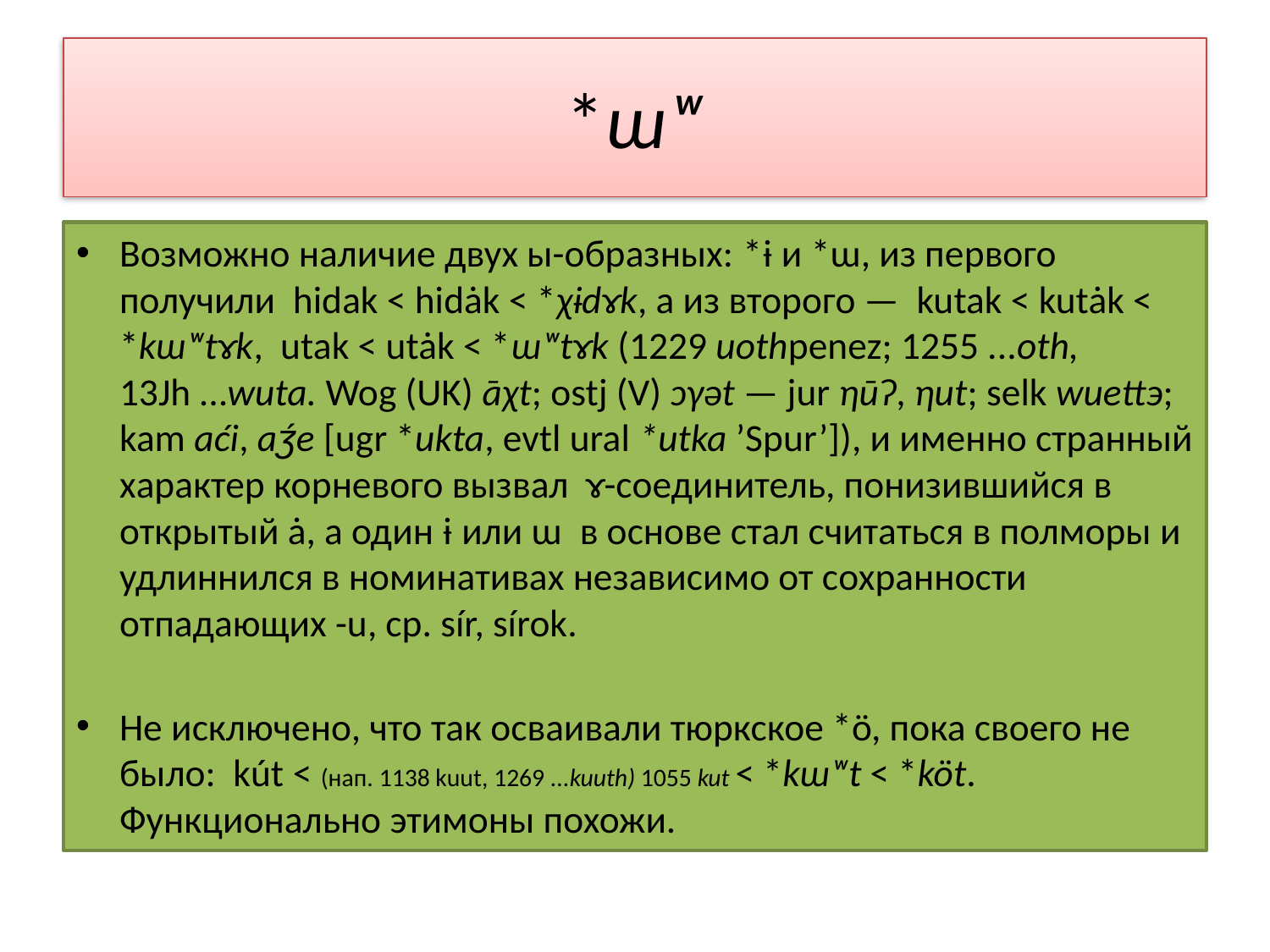

# *ɯʷ
Возможно наличие двух ы-образных: *ɨ и *ɯ, из первого получили  hidak < hidȧk < *χɨdɤk, а из второго —  kutak < kutȧk < *kɯʷtɤk,  utak < utȧk < *ɯʷtɤk (1229 uothpenez; 1255 ...oth, 13Jh ...wuta. Wog (UK) āχt; ostj (V) ɔγǝt — jur ƞūʔ, ƞut; selk wuettэ; kam aći, aʒ́e [ugr *ukta, evtl ural *utka ’Spur’]), и именно странный характер корневого вызвал  ɤ-соединитель, понизившийся в открытый ȧ, а один ɨ или ɯ  в основе стал считаться в полморы и удлиннился в номинативах независимо от сохранности отпадающих -u, ср. sír, sírok.

Не исключено, что так осваивали тюркское *ö, пока своего не было:  kút < (нап. 1138 kuut, 1269 ...kuuth) 1055 kut < *kɯʷt < *köt. Функционально этимоны похожи.